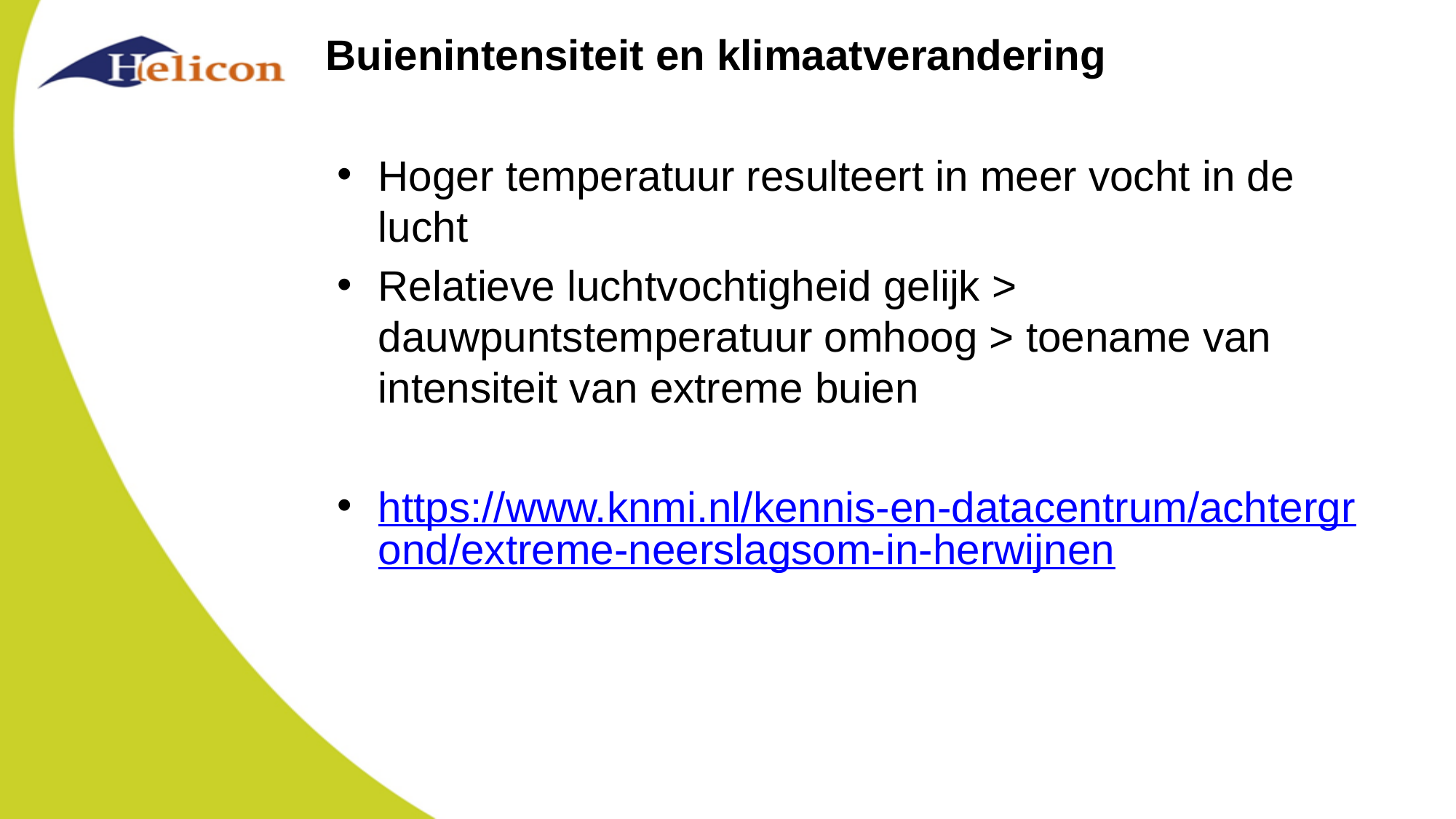

# Buienintensiteit en klimaatverandering
Hoger temperatuur resulteert in meer vocht in de lucht
Relatieve luchtvochtigheid gelijk > dauwpuntstemperatuur omhoog > toename van intensiteit van extreme buien

https://www.knmi.nl/kennis-en-datacentrum/achtergrond/extreme-neerslagsom-in-herwijnen